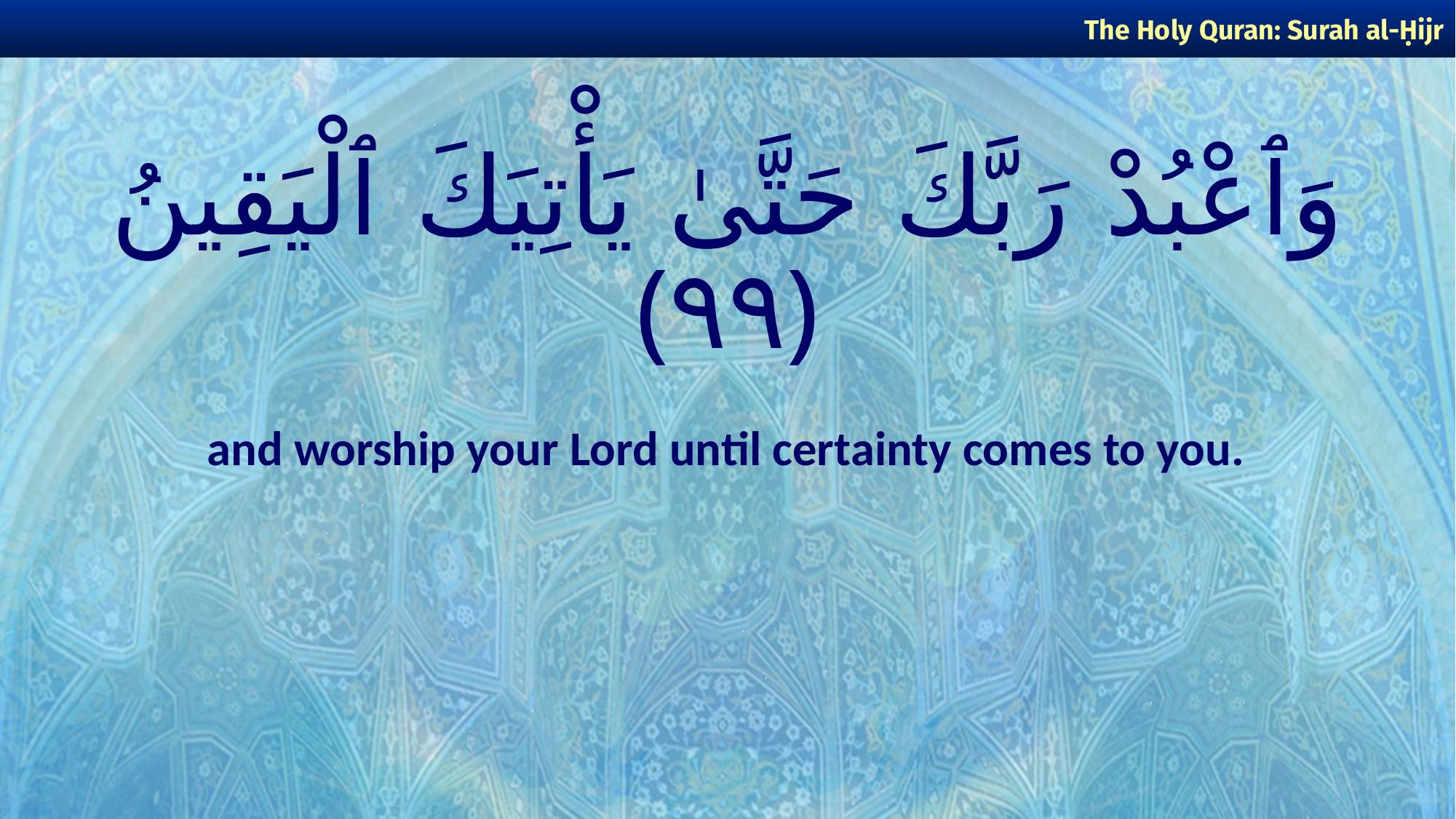

The Holy Quran: Surah al-Ḥijr
# وَٱعْبُدْ رَبَّكَ حَتَّىٰ يَأْتِيَكَ ٱلْيَقِينُ ﴿٩٩﴾
and worship your Lord until certainty comes to you.